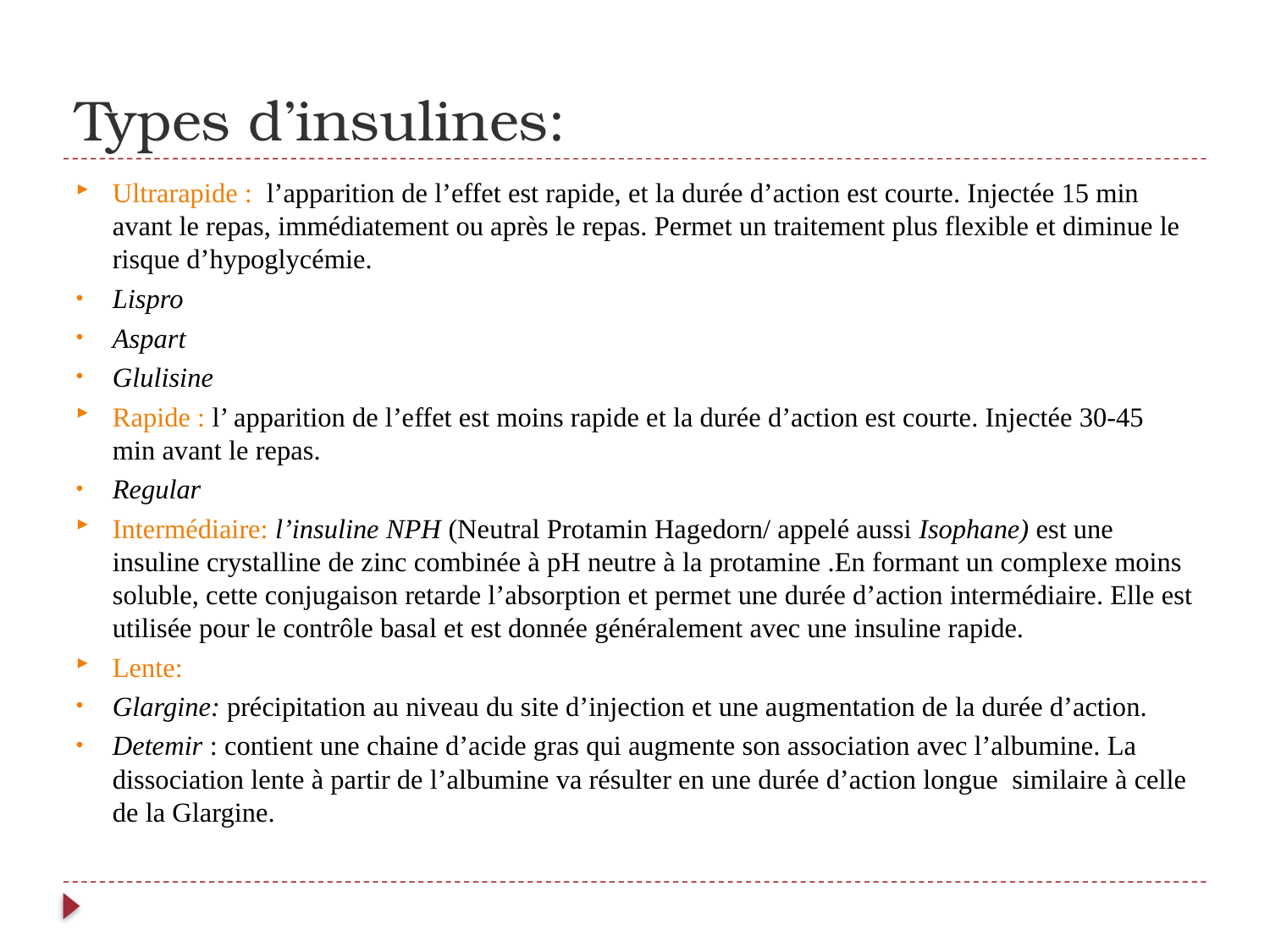

# Types d’insulines:
Ultrarapide :  l’apparition de l’effet est rapide, et la durée d’action est courte. Injectée 15 min avant le repas, immédiatement ou après le repas. Permet un traitement plus flexible et diminue le risque d’hypoglycémie.
Lispro
Aspart
Glulisine
Rapide : l’ apparition de l’effet est moins rapide et la durée d’action est courte. Injectée 30-45 min avant le repas.
Regular
Intermédiaire: l’insuline NPH (Neutral Protamin Hagedorn/ appelé aussi Isophane) est une insuline crystalline de zinc combinée à pH neutre à la protamine .En formant un complexe moins soluble, cette conjugaison retarde l’absorption et permet une durée d’action intermédiaire. Elle est utilisée pour le contrôle basal et est donnée généralement avec une insuline rapide.
Lente:
Glargine: précipitation au niveau du site d’injection et une augmentation de la durée d’action.
Detemir : contient une chaine d’acide gras qui augmente son association avec l’albumine. La dissociation lente à partir de l’albumine va résulter en une durée d’action longue  similaire à celle de la Glargine.